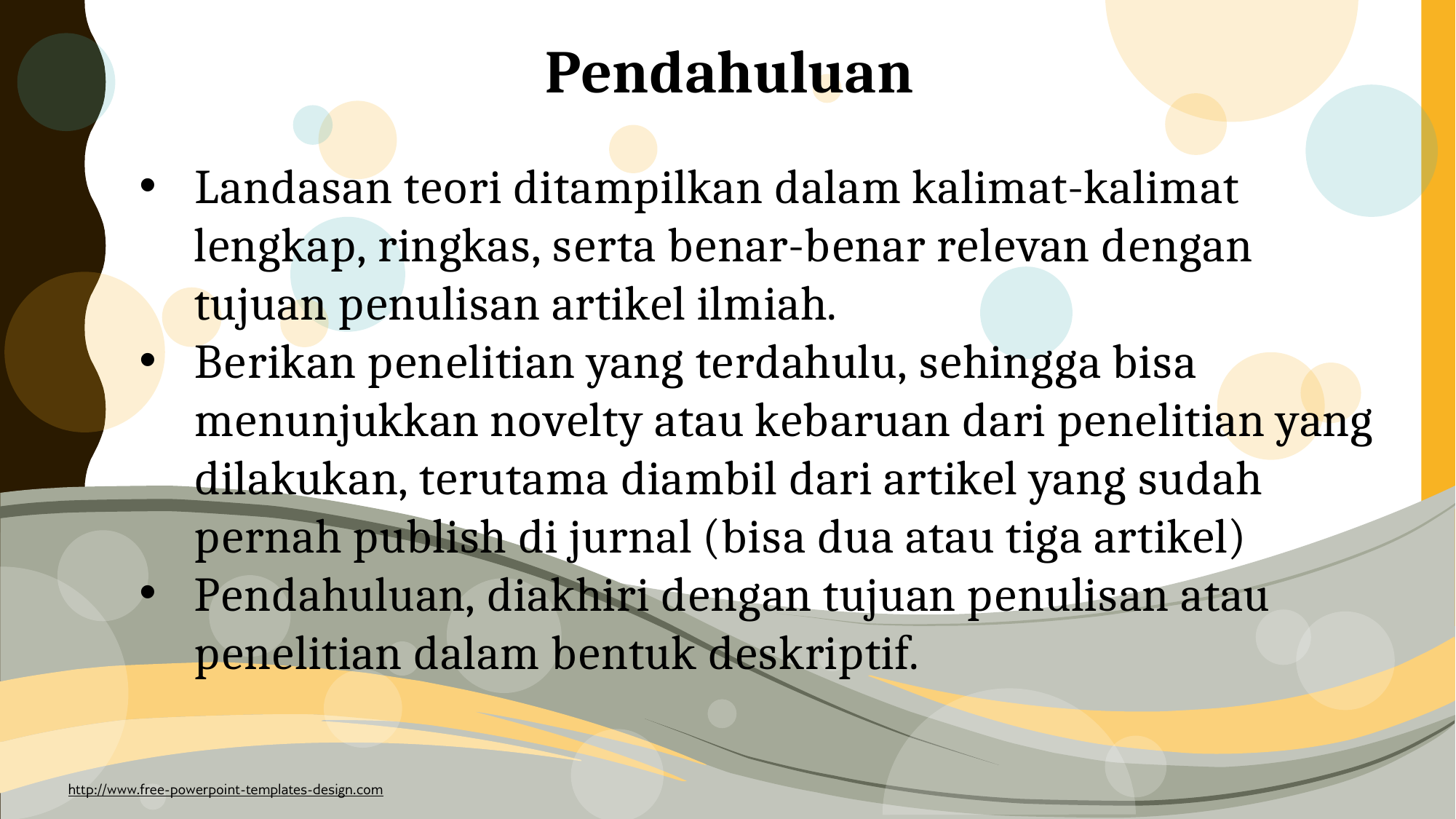

Pendahuluan

Landasan teori ditampilkan dalam kalimat-kalimat lengkap, ringkas, serta benar-benar relevan dengan tujuan penulisan artikel ilmiah.
Berikan penelitian yang terdahulu, sehingga bisa menunjukkan novelty atau kebaruan dari penelitian yang dilakukan, terutama diambil dari artikel yang sudah pernah publish di jurnal (bisa dua atau tiga artikel)
Pendahuluan, diakhiri dengan tujuan penulisan atau penelitian dalam bentuk deskriptif.

http://www.free-powerpoint-templates-design.com